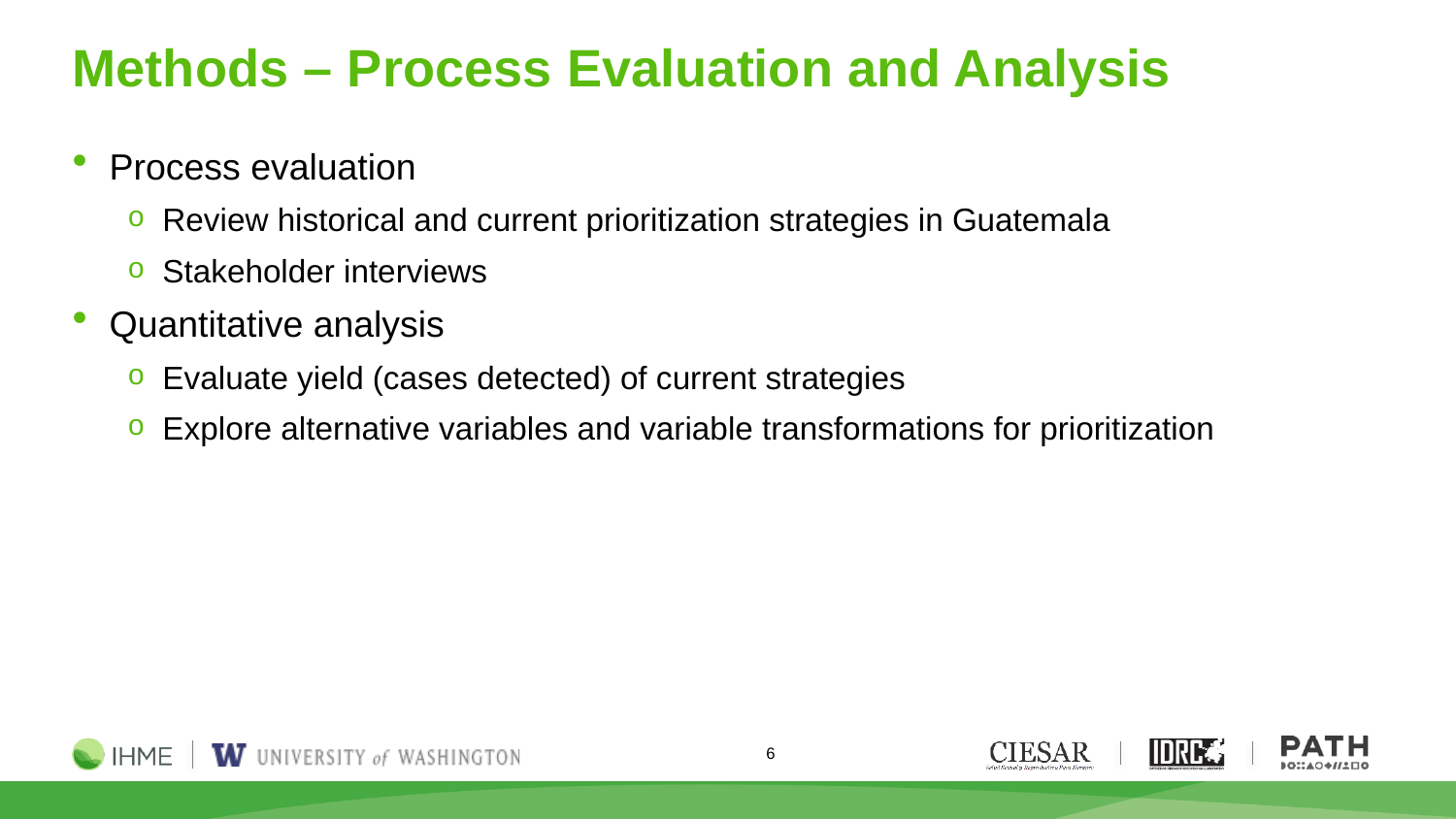

# Methods – Process Evaluation and Analysis
Process evaluation
Review historical and current prioritization strategies in Guatemala
Stakeholder interviews
Quantitative analysis
Evaluate yield (cases detected) of current strategies
Explore alternative variables and variable transformations for prioritization
6